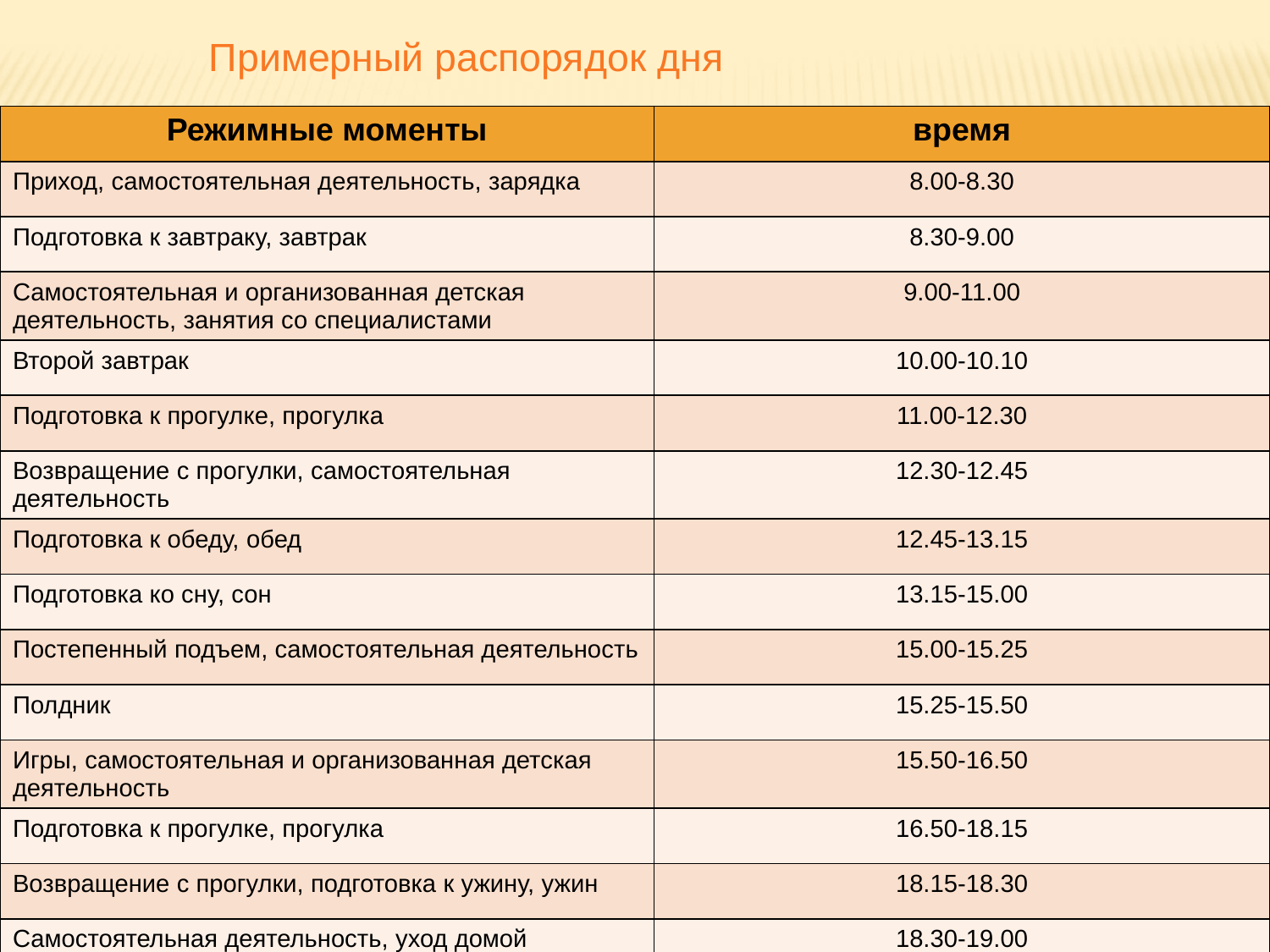

# Примерный распорядок дня
| Режимные моменты | время |
| --- | --- |
| Приход, самостоятельная деятельность, зарядка | 8.00-8.30 |
| Подготовка к завтраку, завтрак | 8.30-9.00 |
| Самостоятельная и организованная детская деятельность, занятия со специалистами | 9.00-11.00 |
| Второй завтрак | 10.00-10.10 |
| Подготовка к прогулке, прогулка | 11.00-12.30 |
| Возвращение с прогулки, самостоятельная деятельность | 12.30-12.45 |
| Подготовка к обеду, обед | 12.45-13.15 |
| Подготовка ко сну, сон | 13.15-15.00 |
| Постепенный подъем, самостоятельная деятельность | 15.00-15.25 |
| Полдник | 15.25-15.50 |
| Игры, самостоятельная и организованная детская деятельность | 15.50-16.50 |
| Подготовка к прогулке, прогулка | 16.50-18.15 |
| Возвращение с прогулки, подготовка к ужину, ужин | 18.15-18.30 |
| Самостоятельная деятельность, уход домой | 18.30-19.00 |